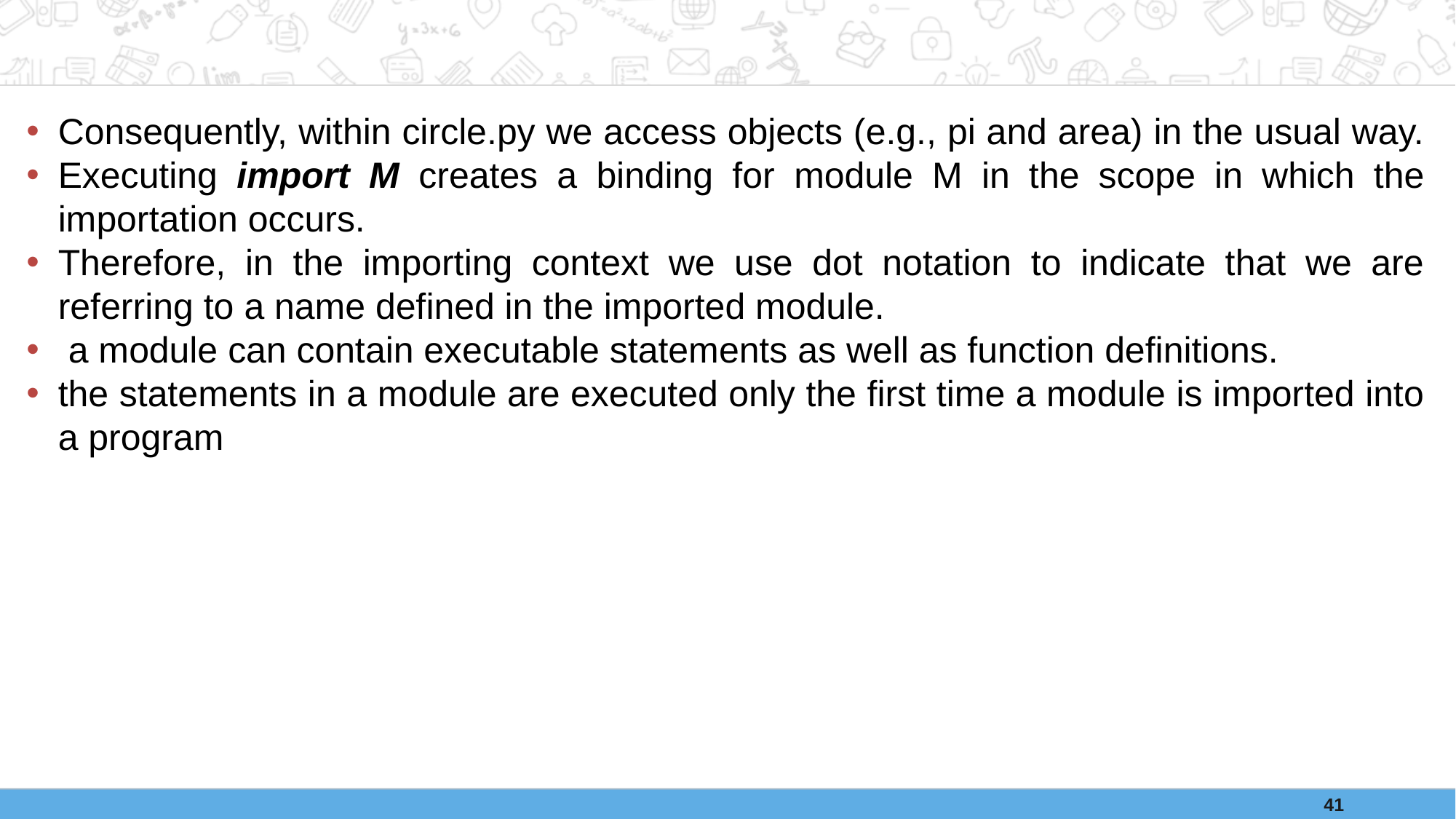

#
Consequently, within circle.py we access objects (e.g., pi and area) in the usual way.
Executing import M creates a binding for module M in the scope in which the importation occurs.
Therefore, in the importing context we use dot notation to indicate that we are referring to a name defined in the imported module.
 a module can contain executable statements as well as function definitions.
the statements in a module are executed only the first time a module is imported into a program